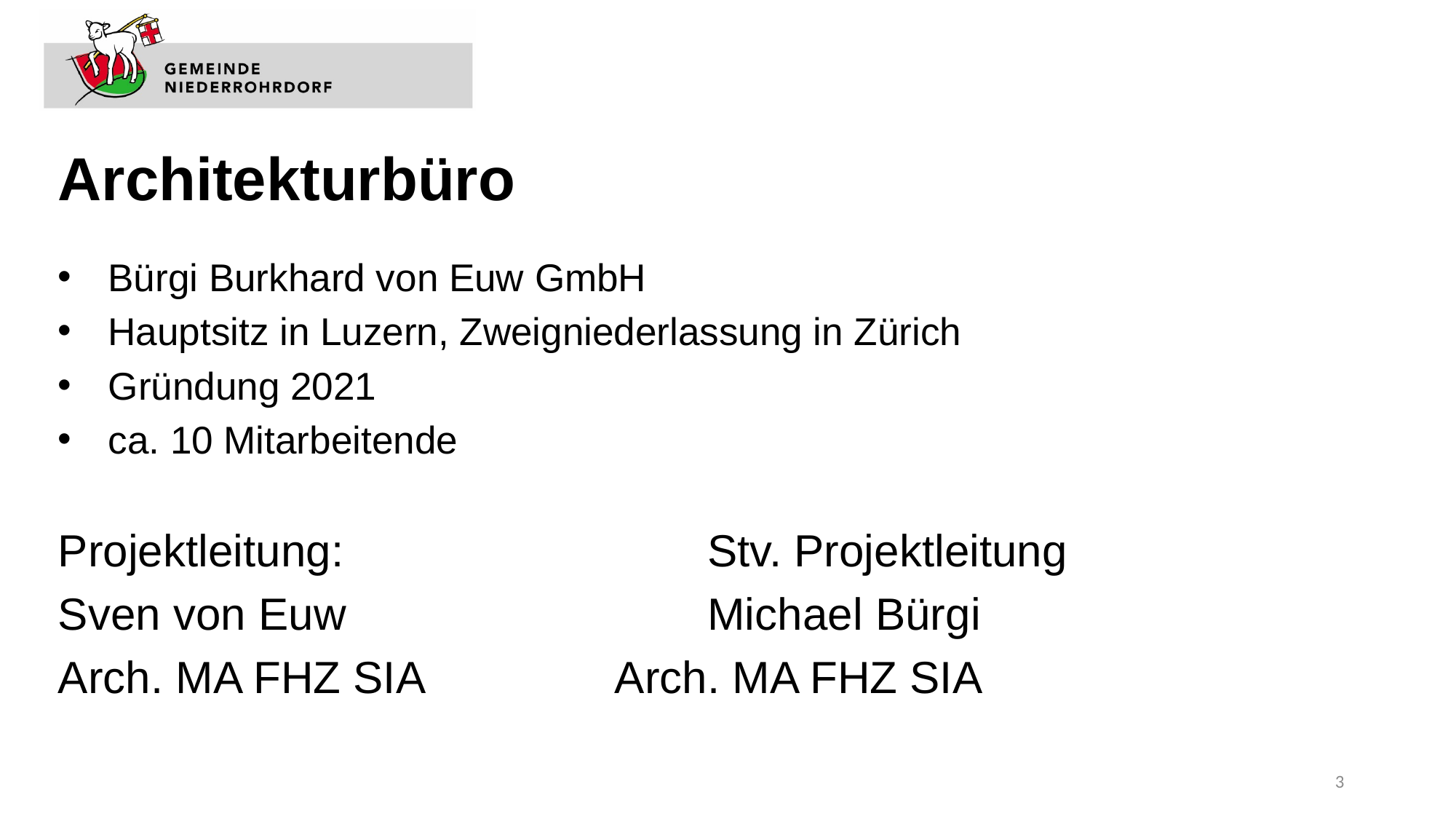

Architekturbüro
Bürgi Burkhard von Euw GmbH
Hauptsitz in Luzern, Zweigniederlassung in Zürich
Gründung 2021
ca. 10 Mitarbeitende

Projektleitung:				Stv. Projektleitung
Sven von Euw				Michael Bürgi
Arch. MA FHZ SIA			Arch. MA FHZ SIA

3